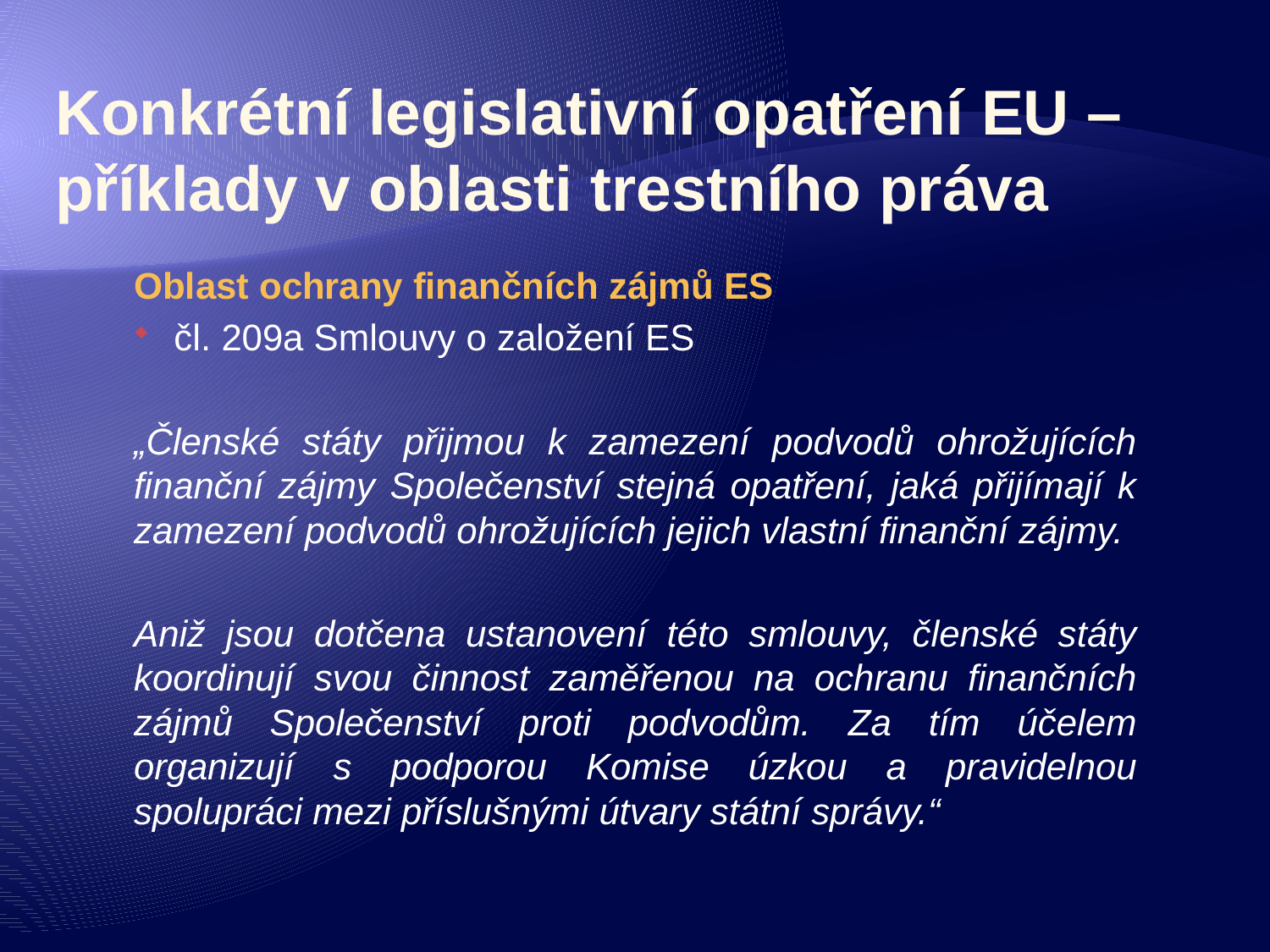

# Konkrétní legislativní opatření EU – příklady v oblasti trestního práva
Oblast ochrany finančních zájmů ES
čl. 209a Smlouvy o založení ES

„Členské státy přijmou k zamezení podvodů ohrožujících finanční zájmy Společenství stejná opatření, jaká přijímají k zamezení podvodů ohrožujících jejich vlastní finanční zájmy.

Aniž jsou dotčena ustanovení této smlouvy, členské státy koordinují svou činnost zaměřenou na ochranu finančních zájmů Společenství proti podvodům. Za tím účelem organizují s podporou Komise úzkou a pravidelnou spolupráci mezi příslušnými útvary státní správy.“